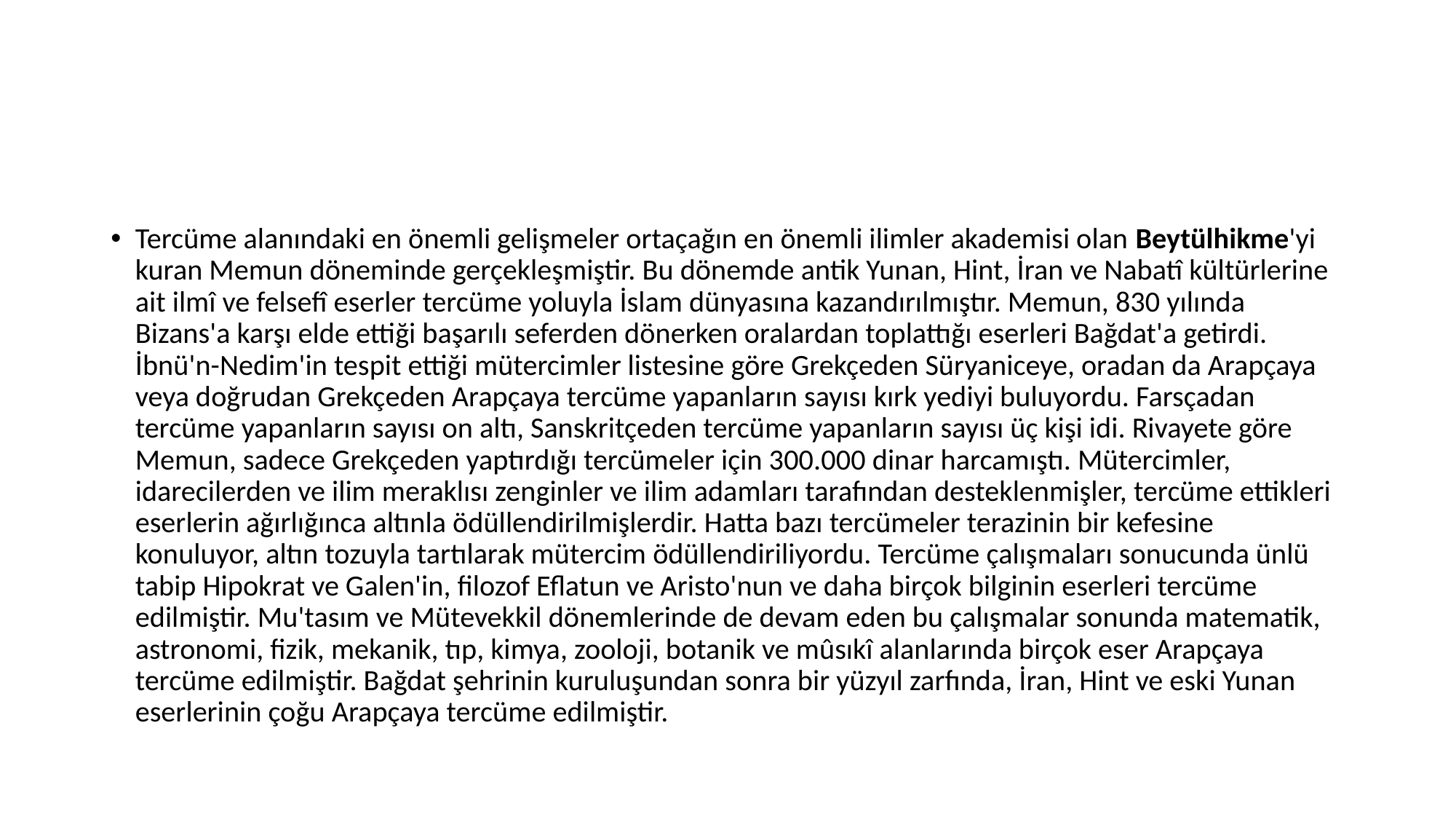

#
Tercüme alanındaki en önemli gelişmeler ortaçağın en önemli ilimler akademisi olan Beytülhikme'yi kuran Memun döneminde gerçekleşmiştir. Bu dönemde antik Yunan, Hint, İran ve Nabatî kültürlerine ait ilmî ve felsefî eserler tercüme yoluyla İslam dünyasına kazandırılmıştır. Memun, 830 yılında Bizans'a karşı elde ettiği başarılı seferden dönerken oralardan toplattığı eserleri Bağdat'a getirdi. İbnü'n-Nedim'in tespit ettiği mütercimler listesine göre Grekçeden Süryaniceye, oradan da Arapçaya veya doğrudan Grekçeden Arapçaya tercüme yapanların sayısı kırk yediyi buluyordu. Farsçadan tercüme yapanların sayısı on altı, Sanskritçeden tercüme yapanların sayısı üç kişi idi. Rivayete göre Memun, sadece Grekçeden yaptırdığı tercümeler için 300.000 dinar harcamıştı. Mütercimler, idarecilerden ve ilim meraklısı zenginler ve ilim adamları tarafından desteklenmişler, tercüme ettikleri eserlerin ağırlığınca altınla ödüllendirilmişlerdir. Hatta bazı tercümeler terazinin bir kefesine konuluyor, altın tozuyla tartılarak mütercim ödüllendiriliyordu. Tercüme çalışmaları sonucunda ünlü tabip Hipokrat ve Galen'in, filozof Eflatun ve Aristo'nun ve daha birçok bilginin eserleri tercüme edilmiştir. Mu'tasım ve Mütevekkil dönemlerinde de devam eden bu çalışmalar sonunda matematik, astronomi, fizik, mekanik, tıp, kimya, zooloji, botanik ve mûsıkî alanlarında birçok eser Arapçaya tercüme edilmiştir. Bağdat şehrinin kuruluşundan sonra bir yüzyıl zarfında, İran, Hint ve eski Yunan eserlerinin çoğu Arapçaya tercüme edilmiştir.